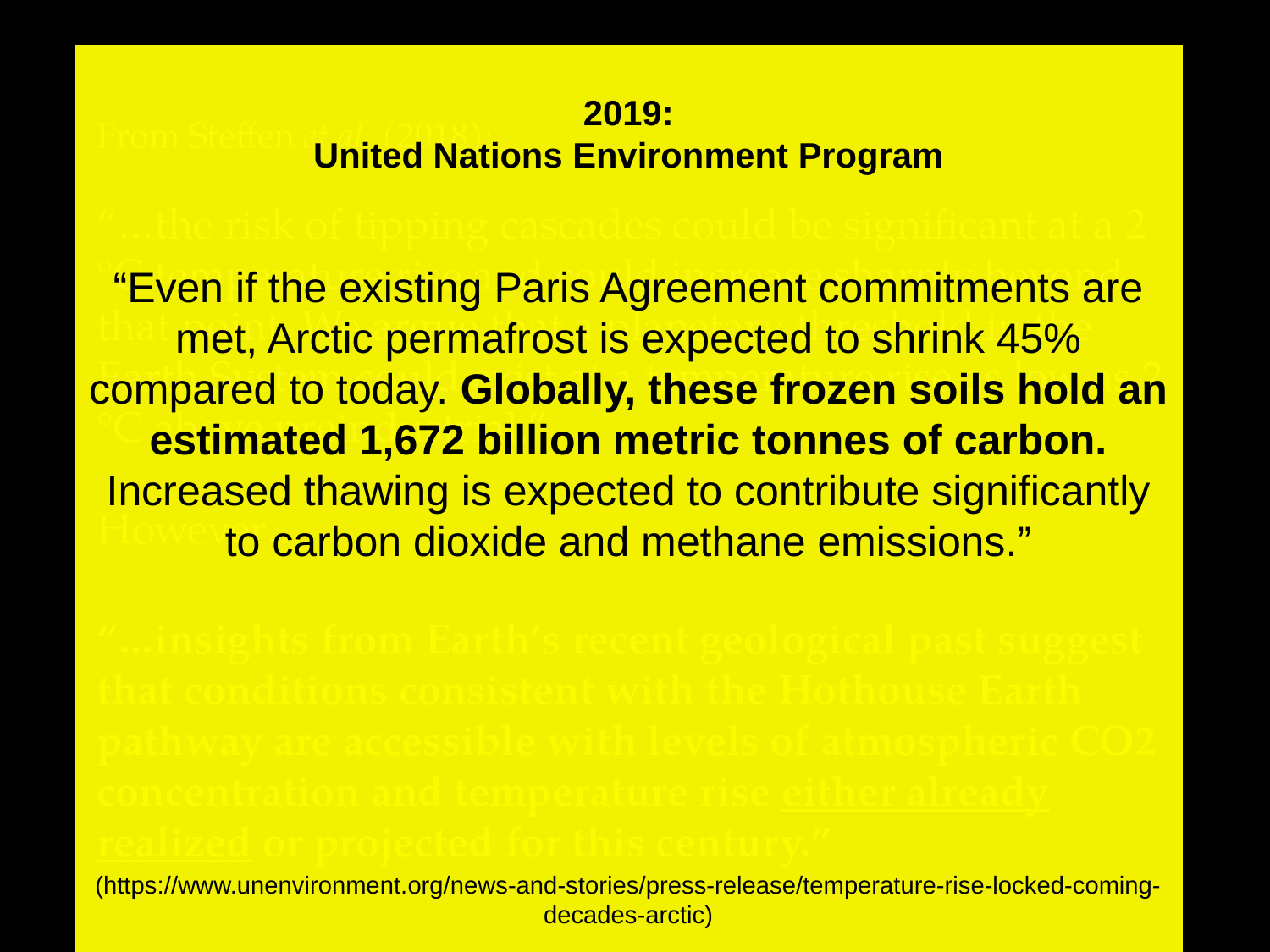

2019:
United Nations Environment Program

“Even if the existing Paris Agreement commitments are met, Arctic permafrost is expected to shrink 45% compared to today. Globally, these frozen soils hold an estimated 1,672 billion metric tonnes of carbon. Increased thawing is expected to contribute significantly to carbon dioxide and methane emissions.”

(https://www.unenvironment.org/news-and-stories/press-release/temperature-rise-locked-coming-decades-arctic)

From Steffen et al. (2018):

“…the risk of tipping cascades could be significant at a 2 °C temperature rise and could increase sharply beyond that point. We argue that a planetary threshold in the Earth System could exist at a temperature rise as low as 2 °C above preindustrial.”

However…

“…insights from Earth’s recent geological past suggest that conditions consistent with the Hothouse Earth pathway are accessible with levels of atmospheric CO2 concentration and temperature rise either already realized or projected for this century.”